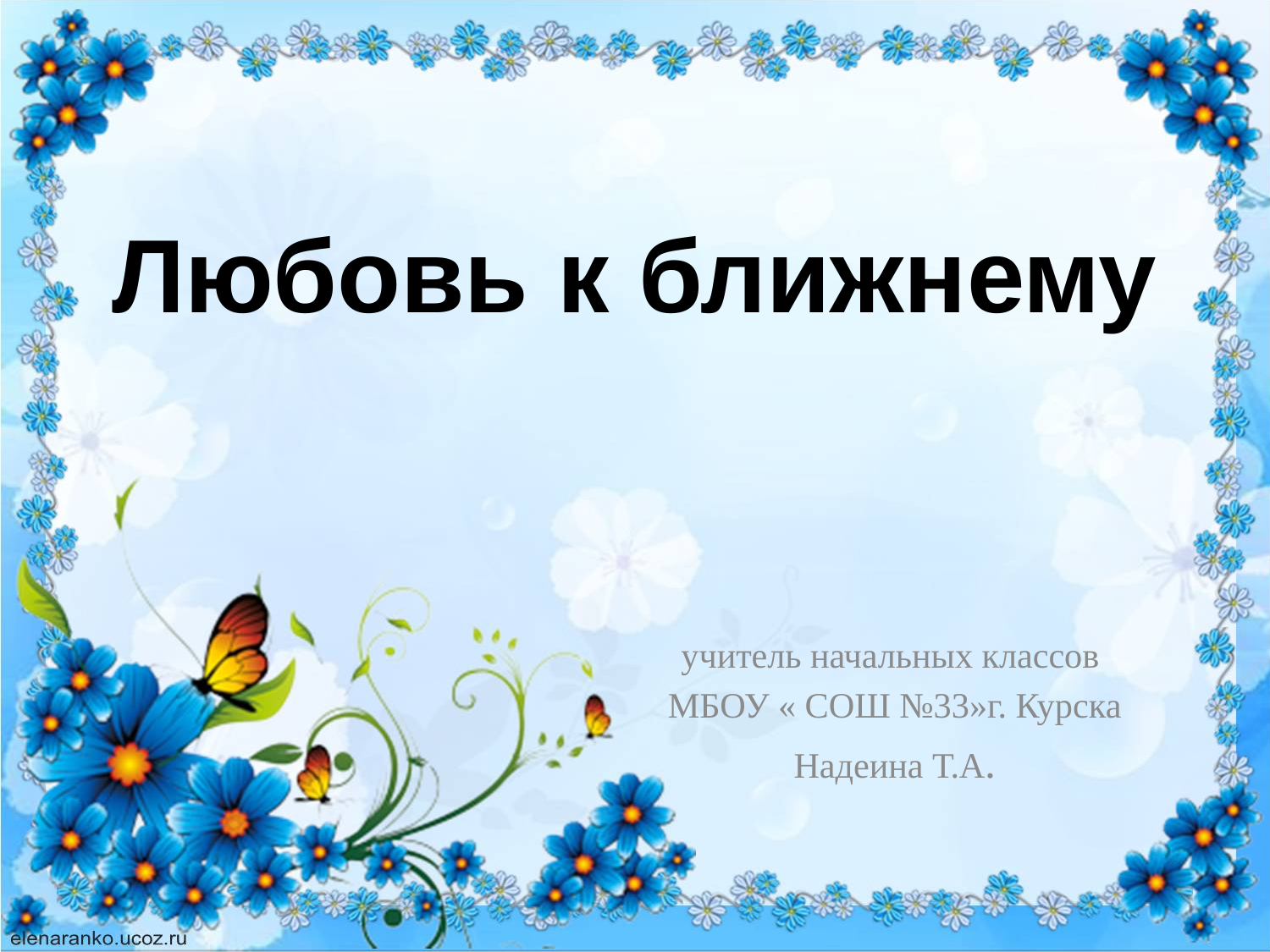

# Любовь к ближнему
учитель начальных классов
МБОУ « СОШ №33»г. Курска
Надеина Т.А.